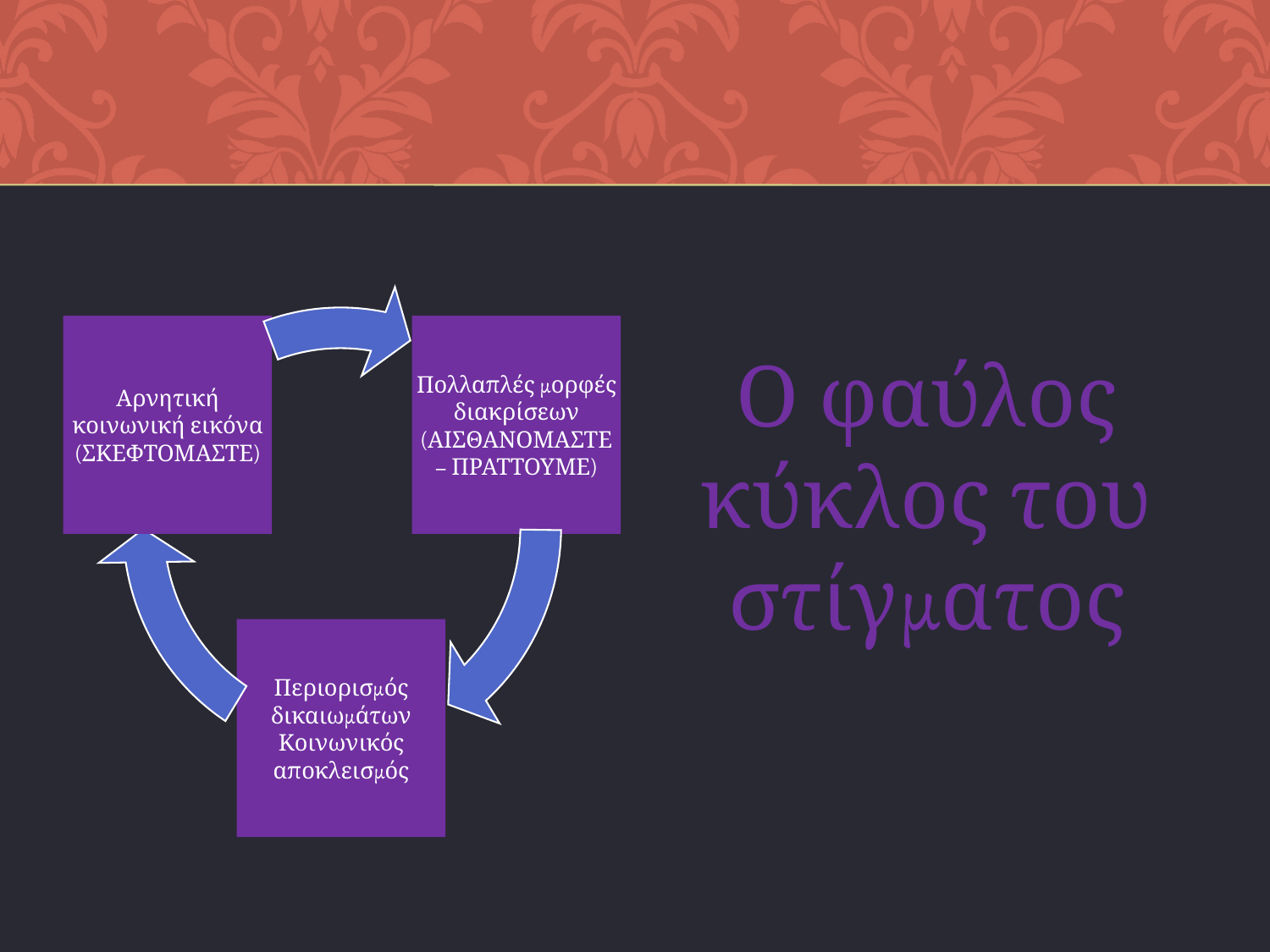

Πολλαπλές μορφές διακρίσεων
(ΑΙΣΘΑΝΟΜΑΣΤΕ – ΠΡΑΤΤΟΥΜΕ)
Περιορισμός δικαιωμάτων
Κοινωνικός αποκλεισμός
Αρνητική κοινωνική εικόνα
(ΣΚΕΦΤΟΜΑΣΤΕ)
Ο φαύλος κύκλος του στίγματος